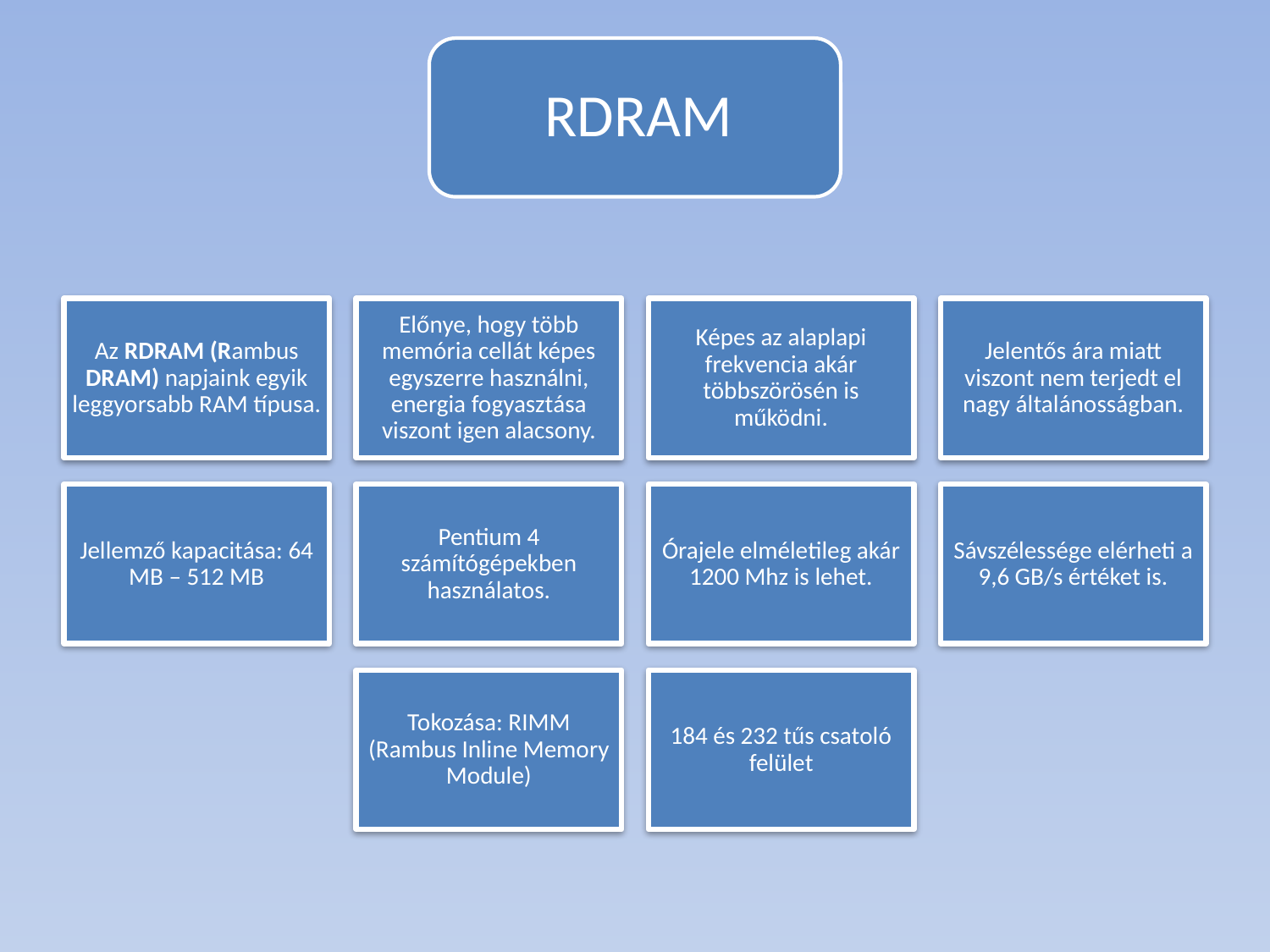

RDRAM
Az RDRAM (Rambus DRAM) napjaink egyik leggyorsabb RAM típusa.
Előnye, hogy több memória cellát képes egyszerre használni, energia fogyasztása viszont igen alacsony.
Képes az alaplapi frekvencia akár többszörösén is működni.
Jelentős ára miatt viszont nem terjedt el nagy általánosságban.
Jellemző kapacitása: 64 MB – 512 MB
Pentium 4 számítógépekben használatos.
Órajele elméletileg akár 1200 Mhz is lehet.
Sávszélessége elérheti a 9,6 GB/s értéket is.
Tokozása: RIMM (Rambus Inline Memory Module)
184 és 232 tűs csatoló felület